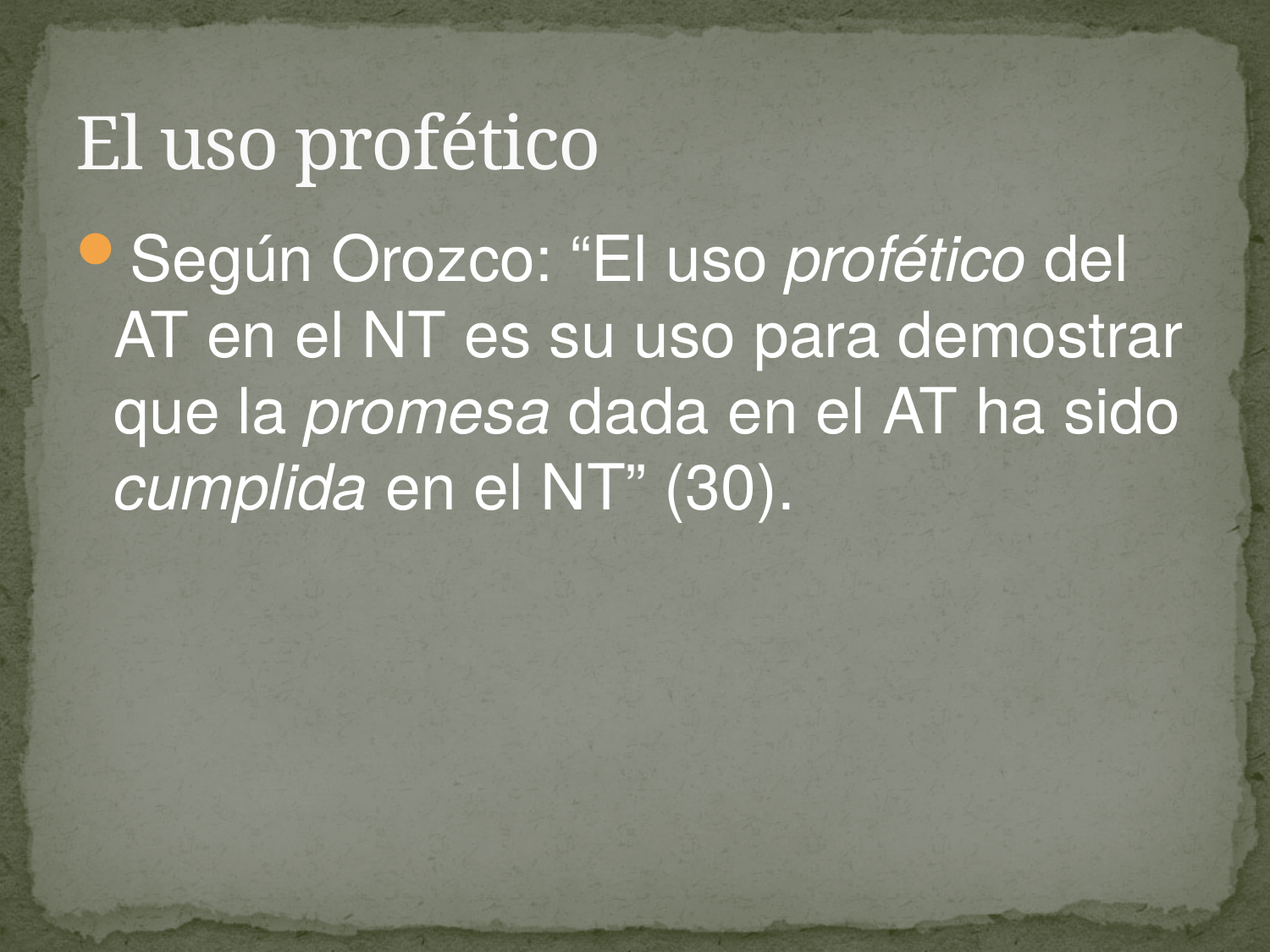

# El uso profético
Según Orozco: “El uso profético del AT en el NT es su uso para demostrar que la promesa dada en el AT ha sido cumplida en el NT” (30).